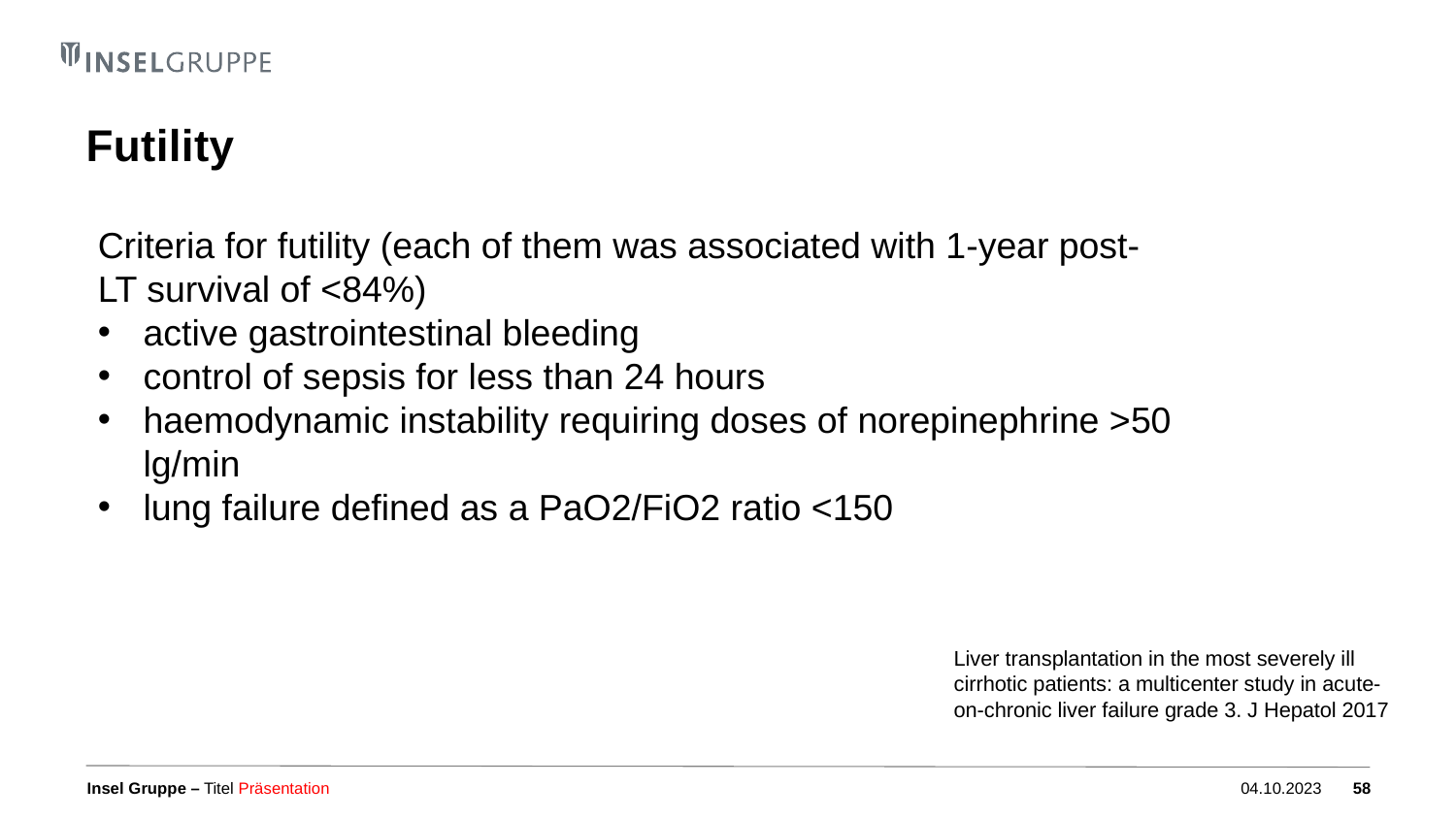

# Futility
Criteria for futility (each of them was associated with 1-year post-LT survival of <84%)
active gastrointestinal bleeding
control of sepsis for less than 24 hours
haemodynamic instability requiring doses of norepinephrine >50 lg/min
lung failure defined as a PaO2/FiO2 ratio <150
Liver transplantation in the most severely ill cirrhotic patients: a multicenter study in acute-on-chronic liver failure grade 3. J Hepatol 2017
Titel Präsentation
04.10.2023
58